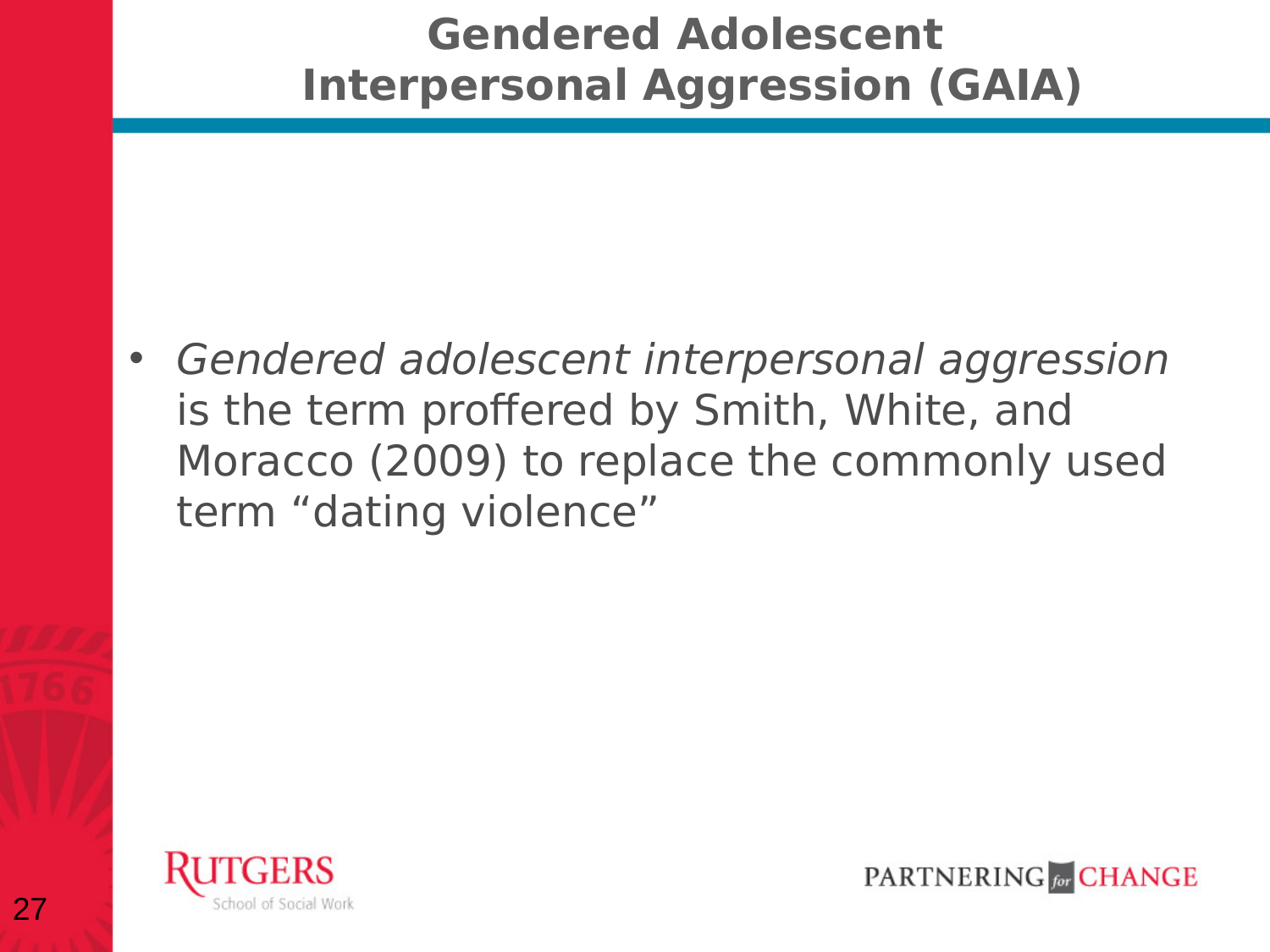

# Gendered Adolescent Interpersonal Aggression (GAIA)

Gendered adolescent interpersonal aggression is the term proffered by Smith, White, and Moracco (2009) to replace the commonly used term “dating violence”

27